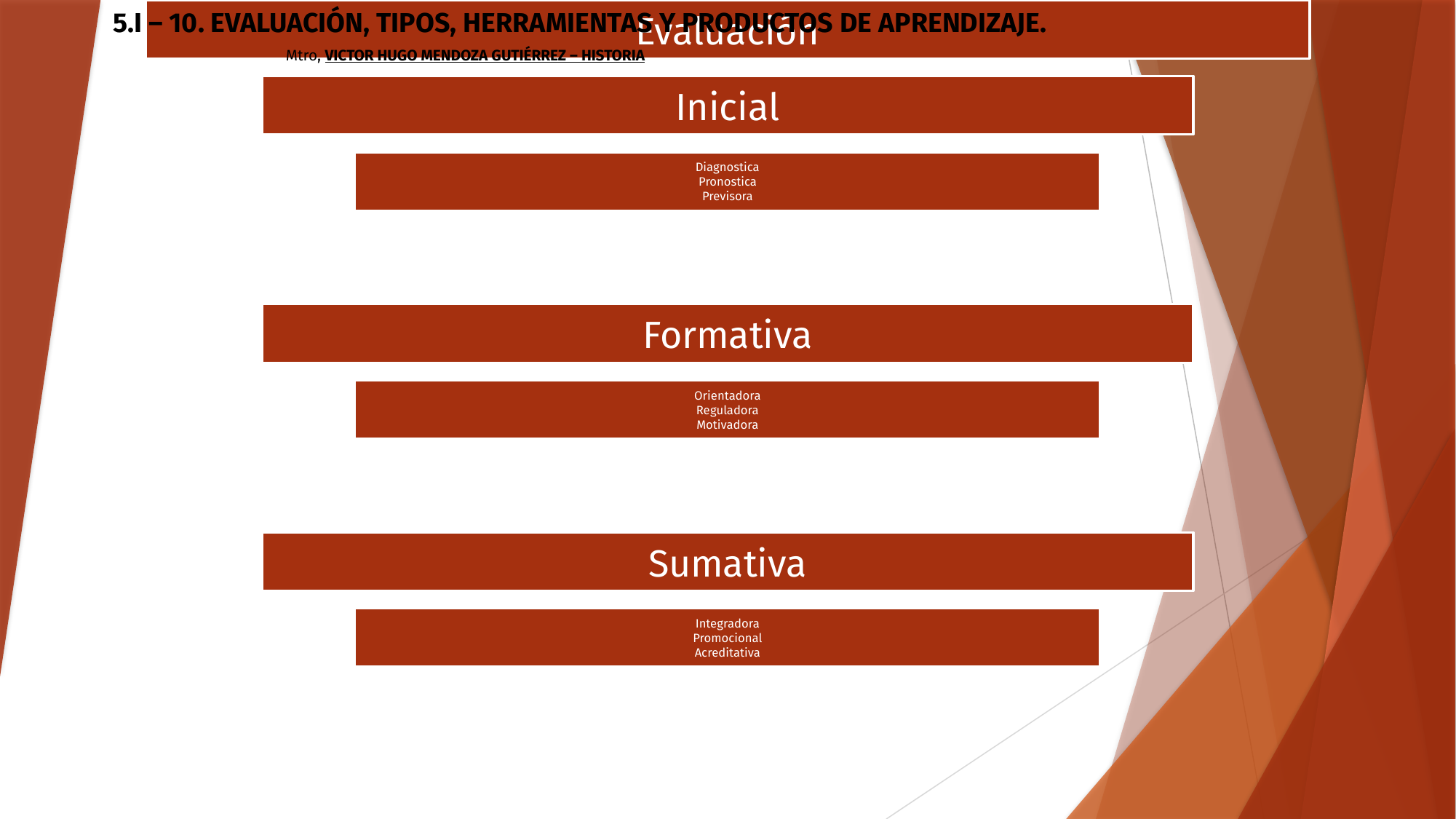

Evaluación
Inicial
Formativa
Sumativa
Diagnostica
Pronostica
Previsora
Orientadora
Reguladora
Motivadora
Integradora
Promocional
Acreditativa
5.I – 10. EVALUACIÓN, TIPOS, HERRAMIENTAS Y PRODUCTOS DE APRENDIZAJE.
Mtro, VICTOR HUGO MENDOZA GUTIÉRREZ – HISTORIA